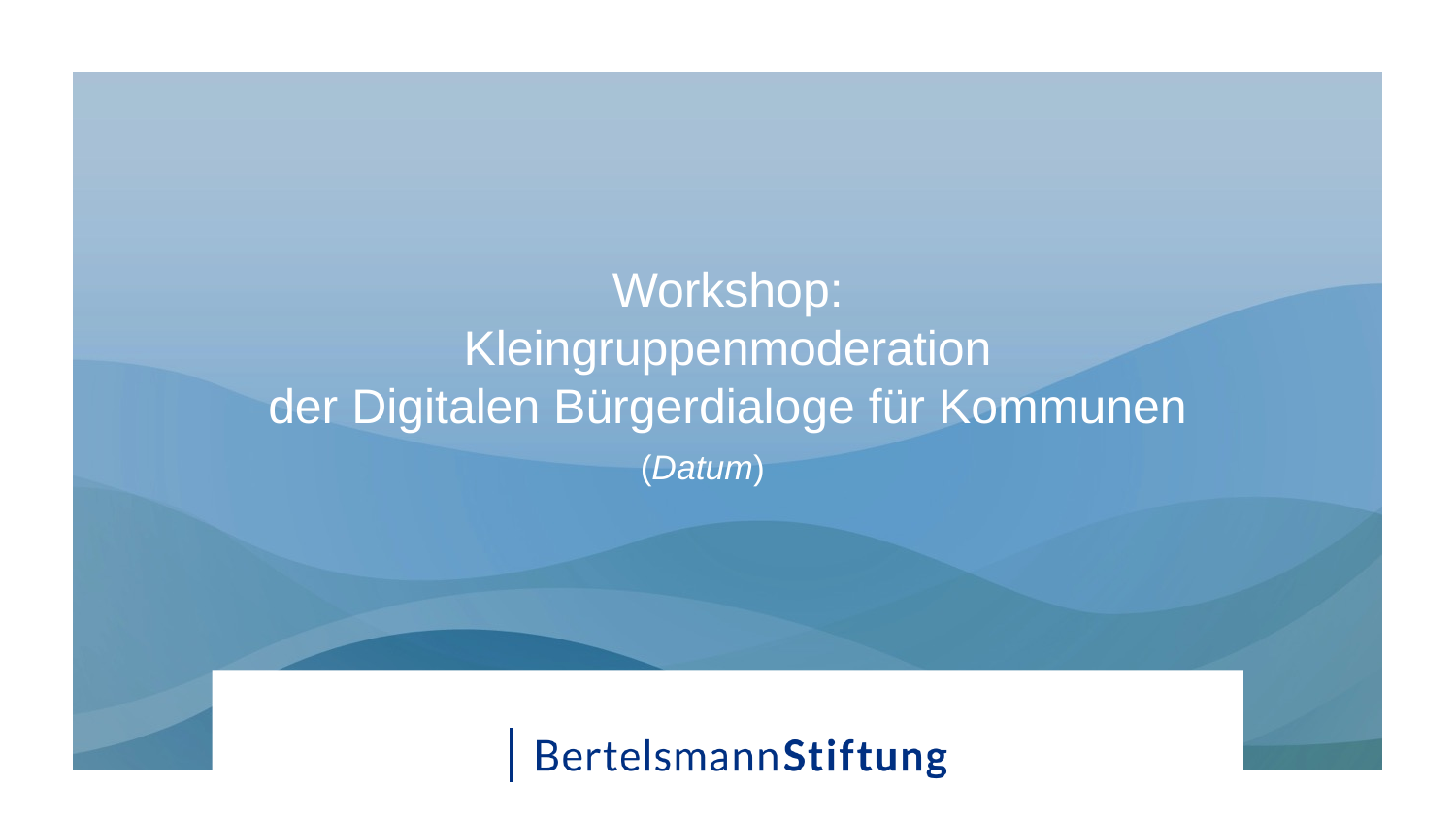

# Workshop: Kleingruppenmoderation der Digitalen Bürgerdialoge für Kommunen
(Datum)